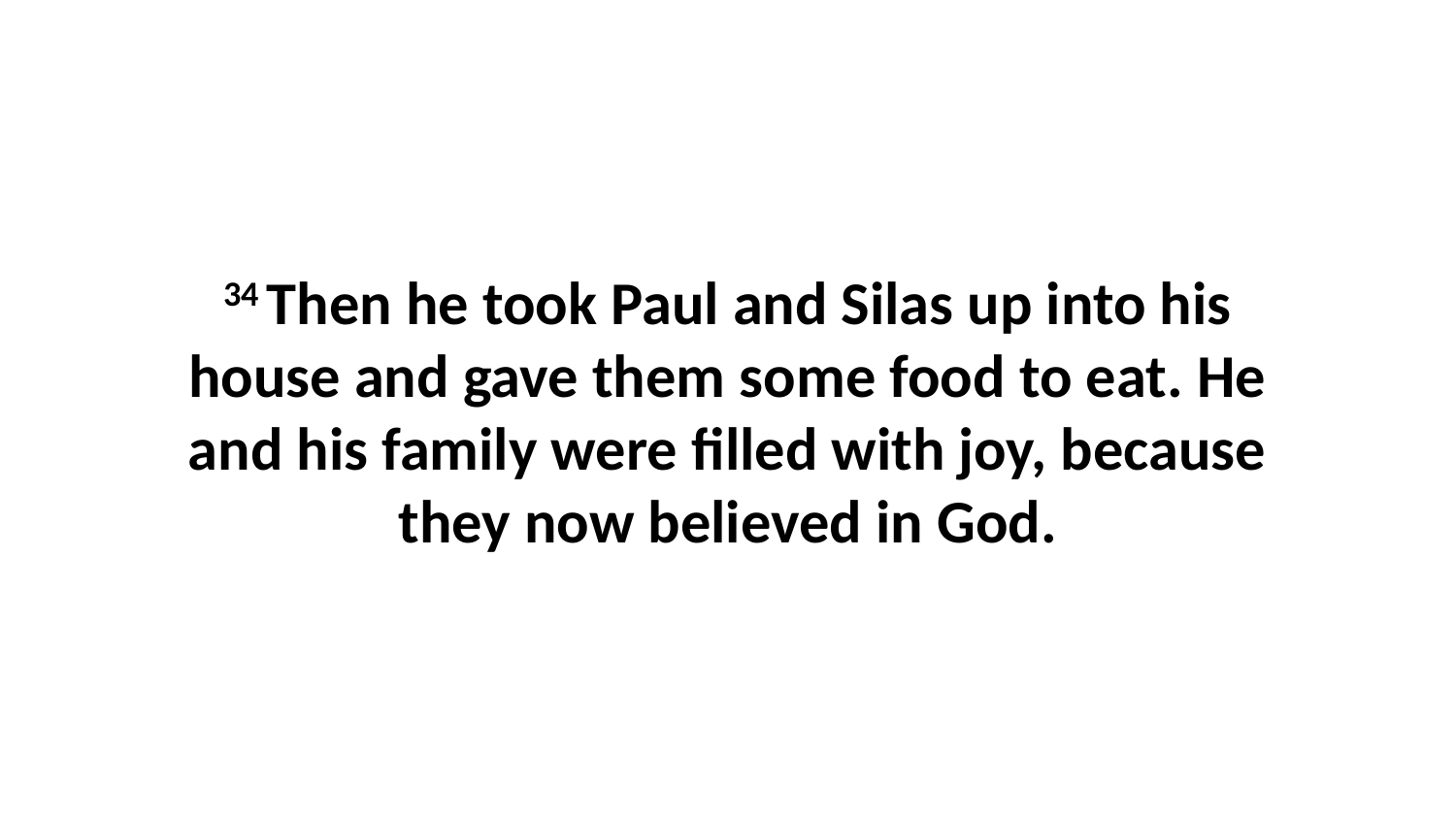

34 Then he took Paul and Silas up into his house and gave them some food to eat. He and his family were filled with joy, because they now believed in God.